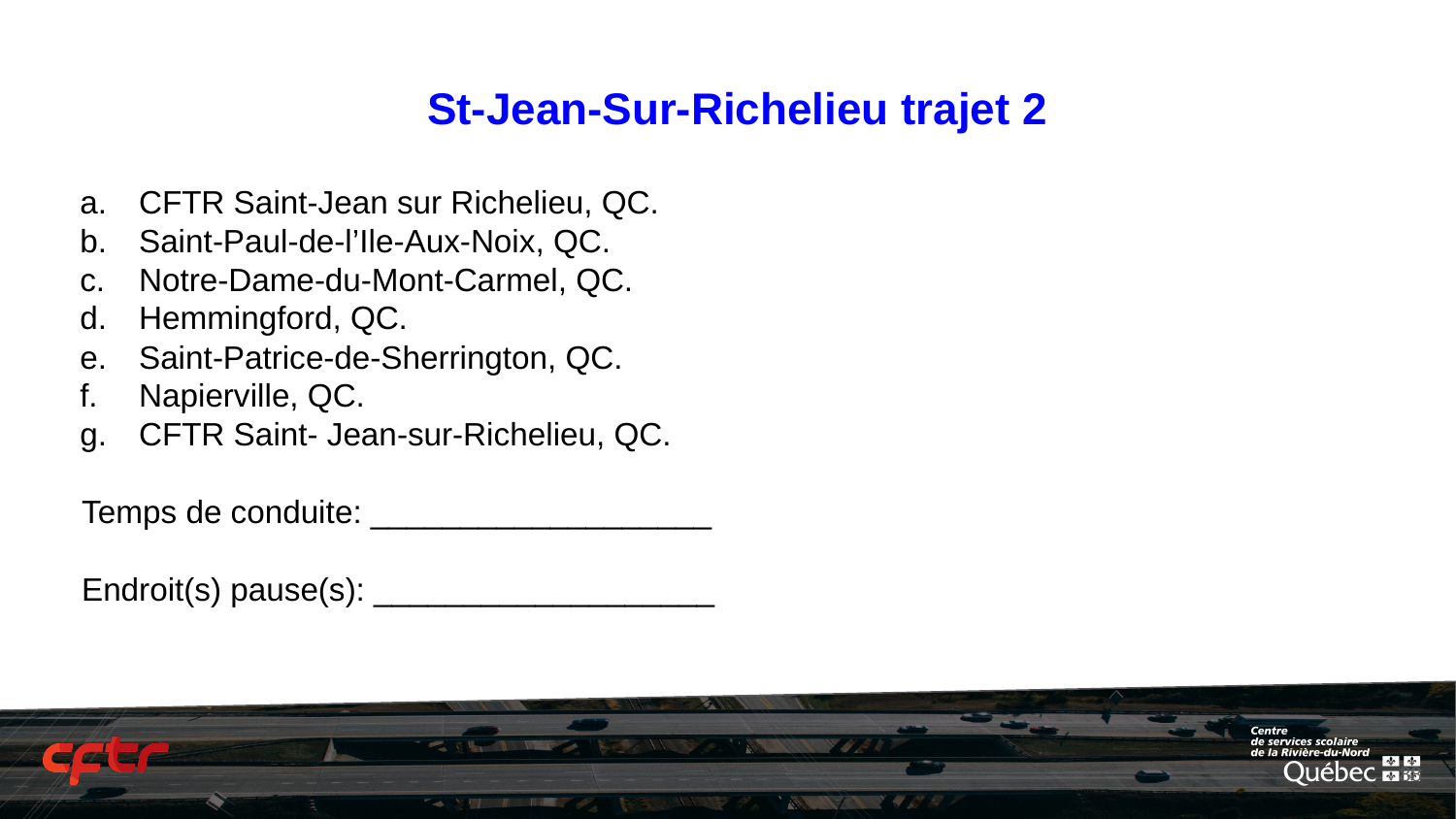

# St-Jean-Sur-Richelieu trajet 2

CFTR Saint-Jean sur Richelieu, QC.
Saint-Paul-de-l’Ile-Aux-Noix, QC.
Notre-Dame-du-Mont-Carmel, QC.
Hemmingford, QC.
Saint-Patrice-de-Sherrington, QC.
Napierville, QC.
CFTR Saint- Jean-sur-Richelieu, QC.

Temps de conduite: ___________________

Endroit(s) pause(s): ___________________

88